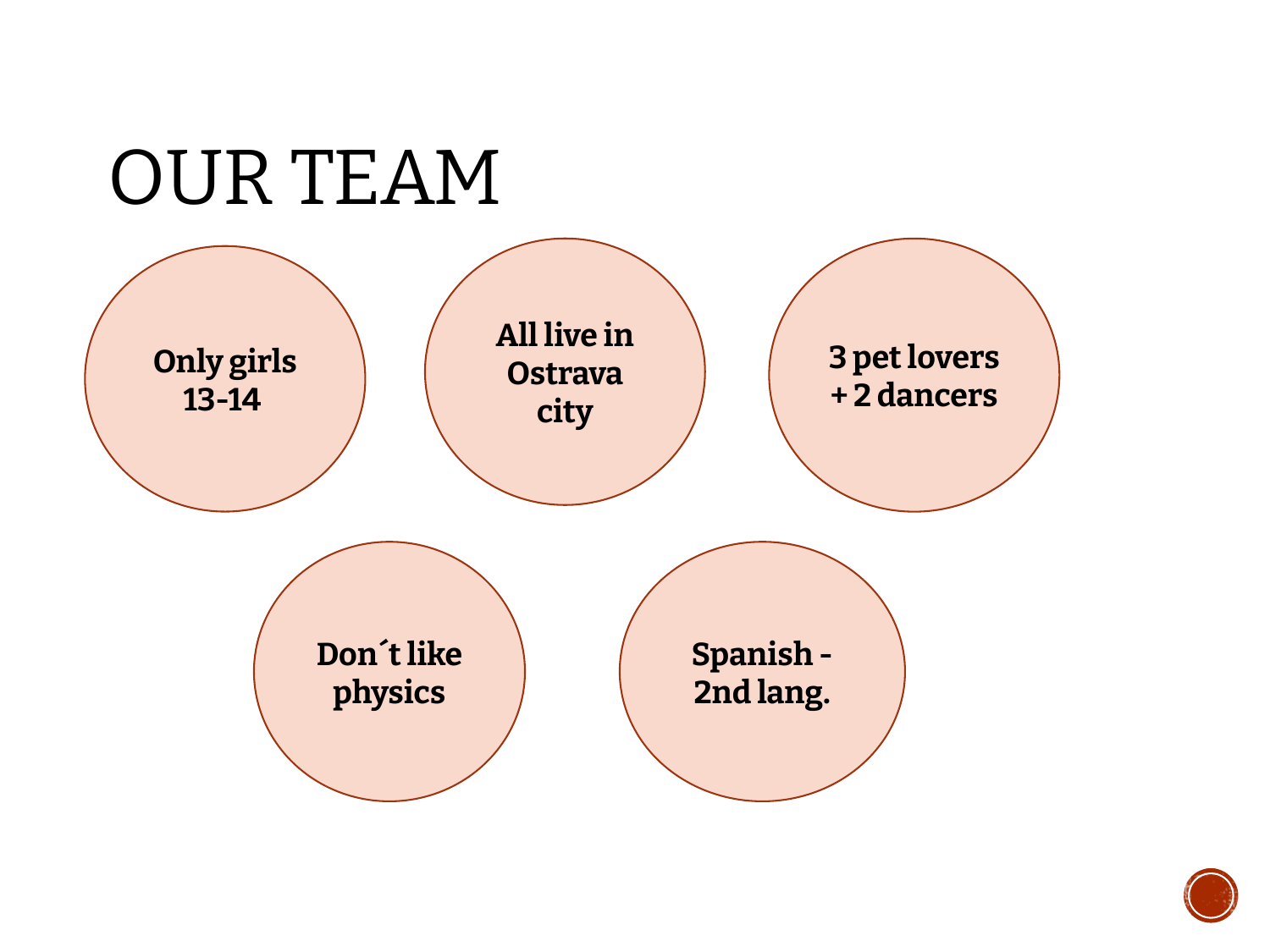

# Our team
All live in Ostrava city
3 pet lovers + 2 dancers
Only girls
13-14
Don´t like physics
Spanish - 2nd lang.